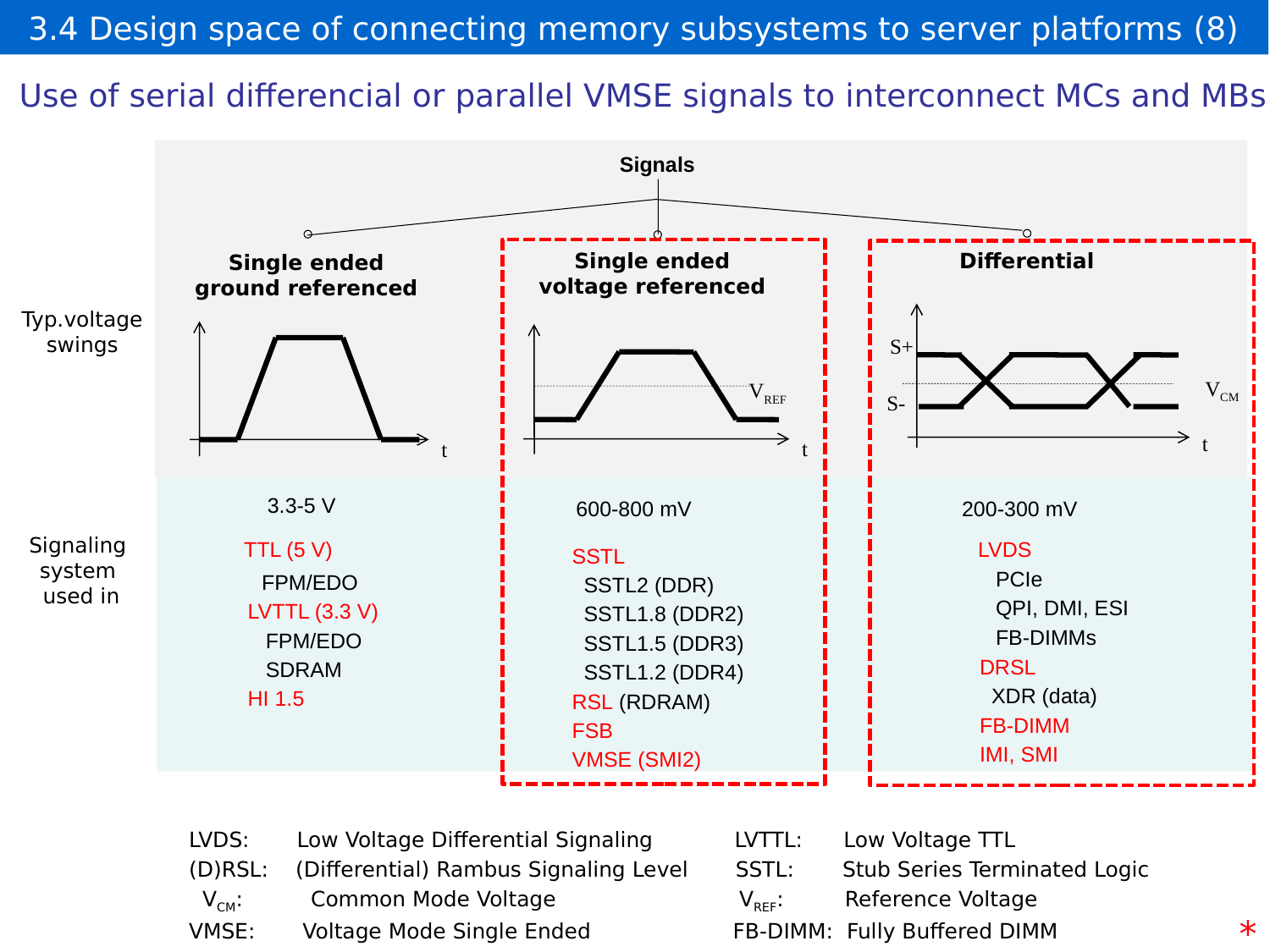

3.4 Design space of connecting memory subsystems to server platforms (8)
Use of serial differencial or parallel VMSE signals to interconnect MCs and MBs

Signals

Single ended
voltage referenced
Differential
Single ended
ground referenced

S+

VCM

S-

t

Typ.voltage
swings

t

VREF

t

3.3-5 V
 200-300 mV
600-800 mV

TTL (5 V)
   FPM/EDO
LVDS
   PCIe
   QPI, DMI, ESI
   FB-DIMMs
Signaling
system
 used in

SSTL
  SSTL2 (DDR)
  SSTL1.8 (DDR2)
  SSTL1.5 (DDR3)
  SSTL1.2 (DDR4)
RSL (RDRAM)
FSB
VMSE (SMI2)

LVTTL (3.3 V)
   FPM/EDO
   SDRAM
HI 1.5
DRSL
  XDR (data)
FB-DIMM
IMI, SMI
LVDS:       Low Voltage Differential Signaling            LVTTL:      Low Voltage TTL
(D)RSL:    (Differential) Rambus Signaling Level       SSTL:       Stub Series Terminated Logic            VCM:          Common Mode Voltage                           VREF:         Reference Voltage
VMSE:       Voltage Mode Single Ended                     FB-DIMM:  Fully Buffered DIMM
*